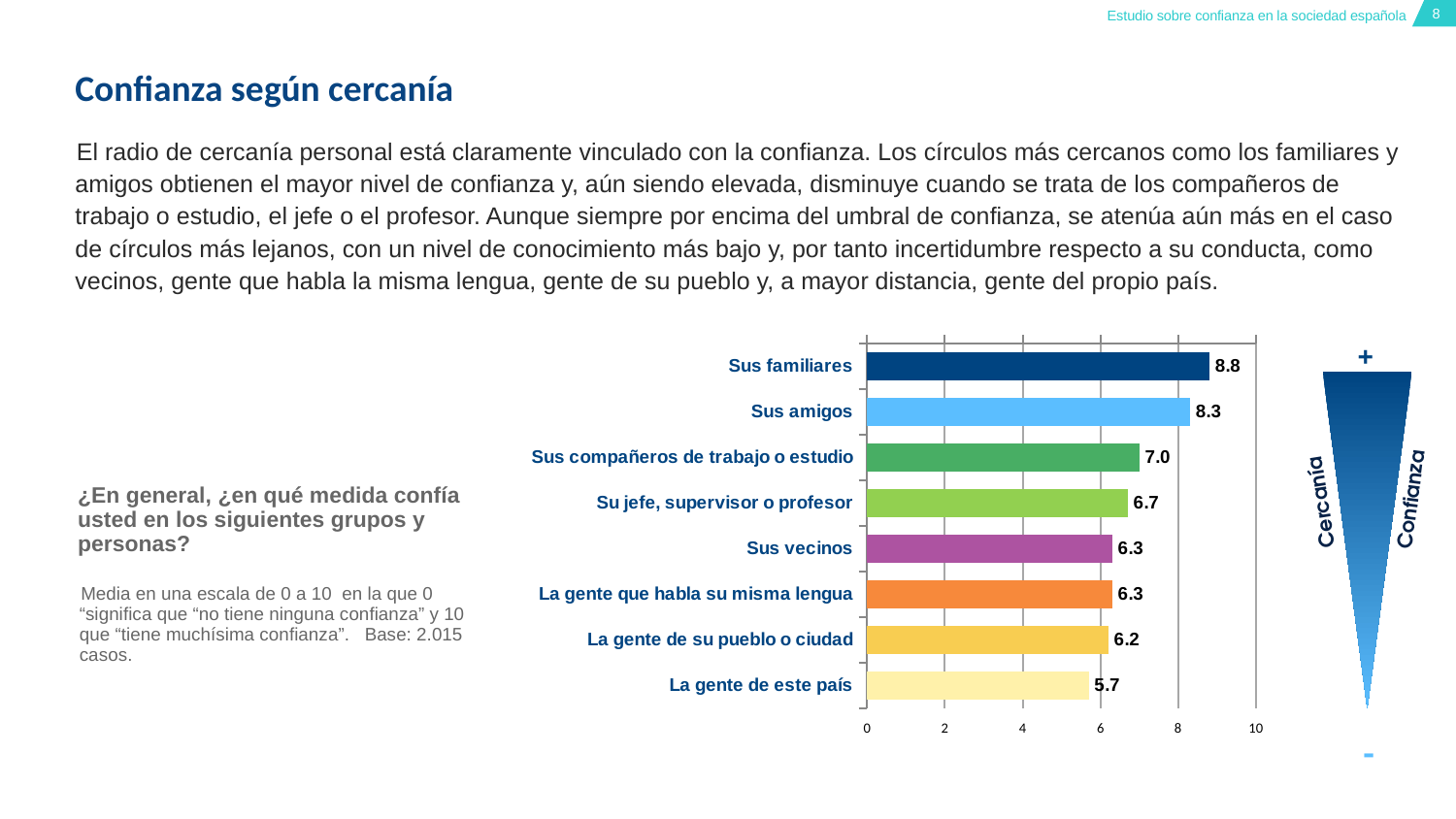

8
Confianza según cercanía
El radio de cercanía personal está claramente vinculado con la confianza. Los círculos más cercanos como los familiares y amigos obtienen el mayor nivel de confianza y, aún siendo elevada, disminuye cuando se trata de los compañeros de trabajo o estudio, el jefe o el profesor. Aunque siempre por encima del umbral de confianza, se atenúa aún más en el caso de círculos más lejanos, con un nivel de conocimiento más bajo y, por tanto incertidumbre respecto a su conducta, como vecinos, gente que habla la misma lengua, gente de su pueblo y, a mayor distancia, gente del propio país.

### Chart

| Category |  |
|---|---|
| Sus familiares | 8.8 |
| Sus amigos | 8.3 |
| Sus compañeros de trabajo o estudio | 7.0 |
| Su jefe, supervisor o profesor | 6.7 |
| Sus vecinos | 6.3 |
| La gente que habla su misma lengua | 6.3 |
| La gente de su pueblo o ciudad | 6.2 |
| La gente de este país | 5.7 |
+

Confianza
Cercanía
¿En general, ¿en qué medida confía usted en los siguientes grupos y personas?
Media en una escala de 0 a 10  en la que 0 “significa que “no tiene ninguna confianza” y 10 que “tiene muchísima confianza”.   Base: 2.015 casos.
-